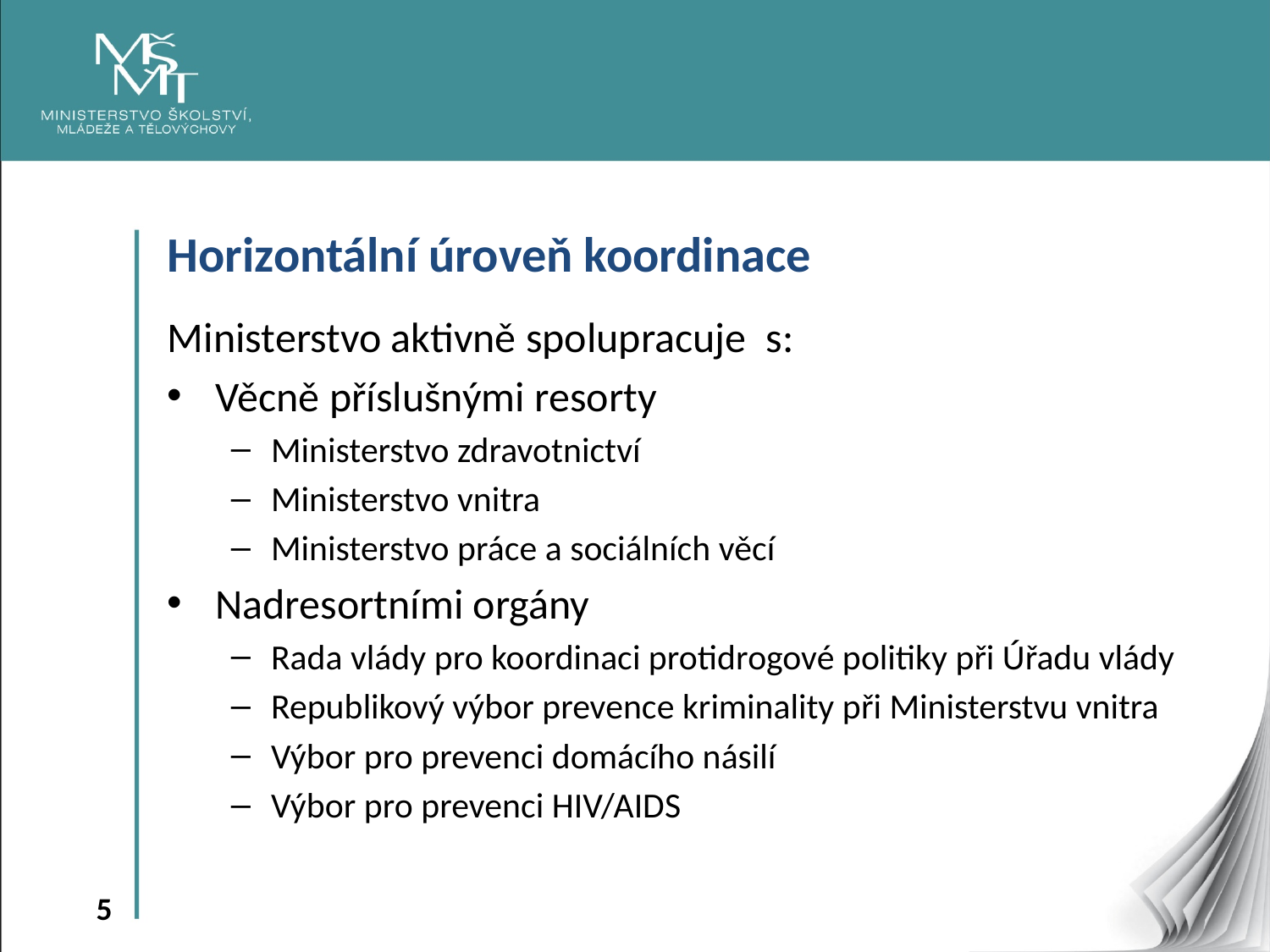

Horizontální úroveň koordinace

Ministerstvo aktivně spolupracuje  s:
Věcně příslušnými resorty
Ministerstvo zdravotnictví
Ministerstvo vnitra
Ministerstvo práce a sociálních věcí
Nadresortními orgány
Rada vlády pro koordinaci protidrogové politiky při Úřadu vlády
Republikový výbor prevence kriminality při Ministerstvu vnitra
Výbor pro prevenci domácího násilí
Výbor pro prevenci HIV/AIDS